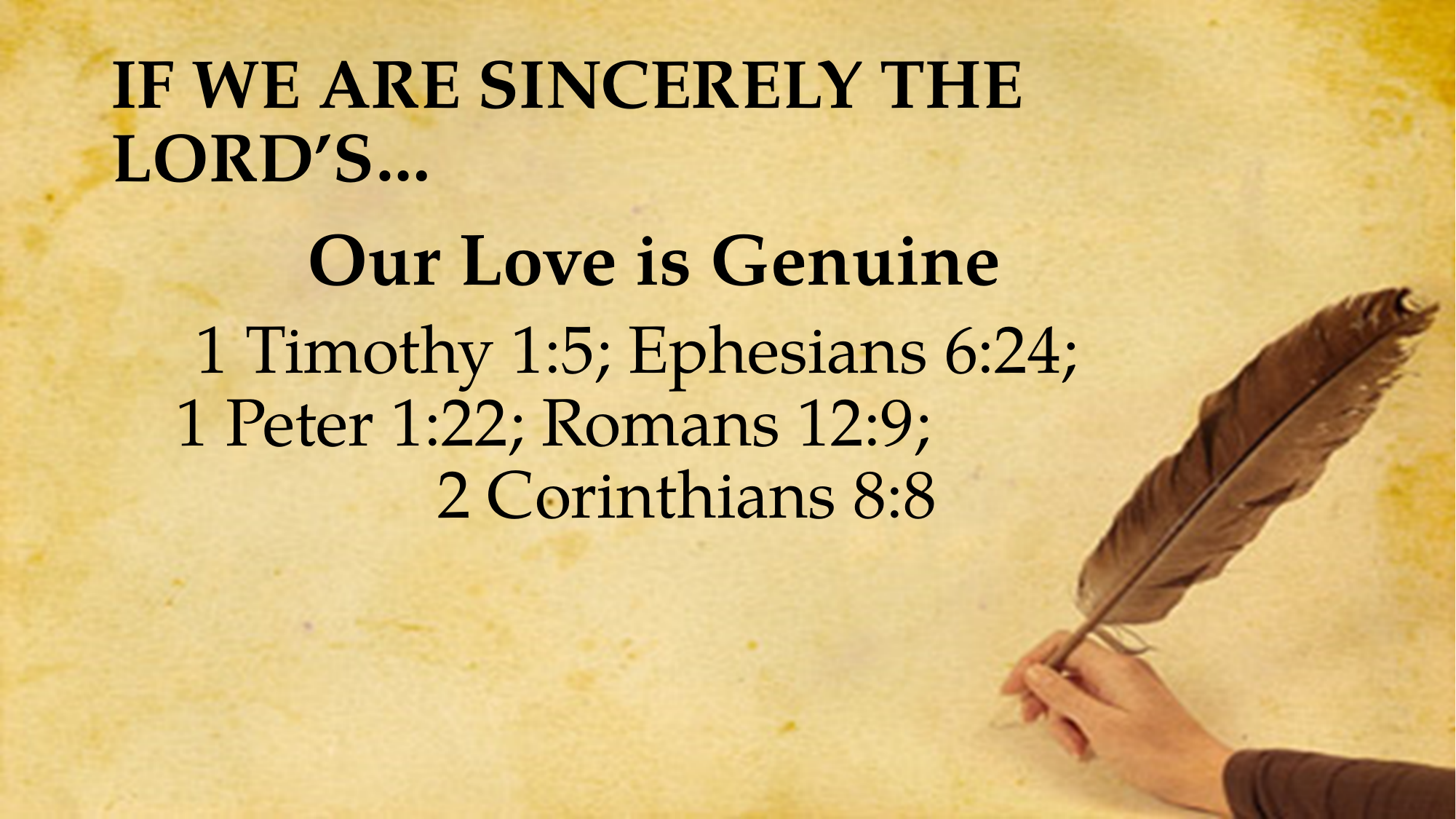

# If we are sincerely the Lord’s…
Our Love is Genuine
1 Timothy 1:5; Ephesians 6:24;   1 Peter 1:22; Romans 12:9;                 2 Corinthians 8:8